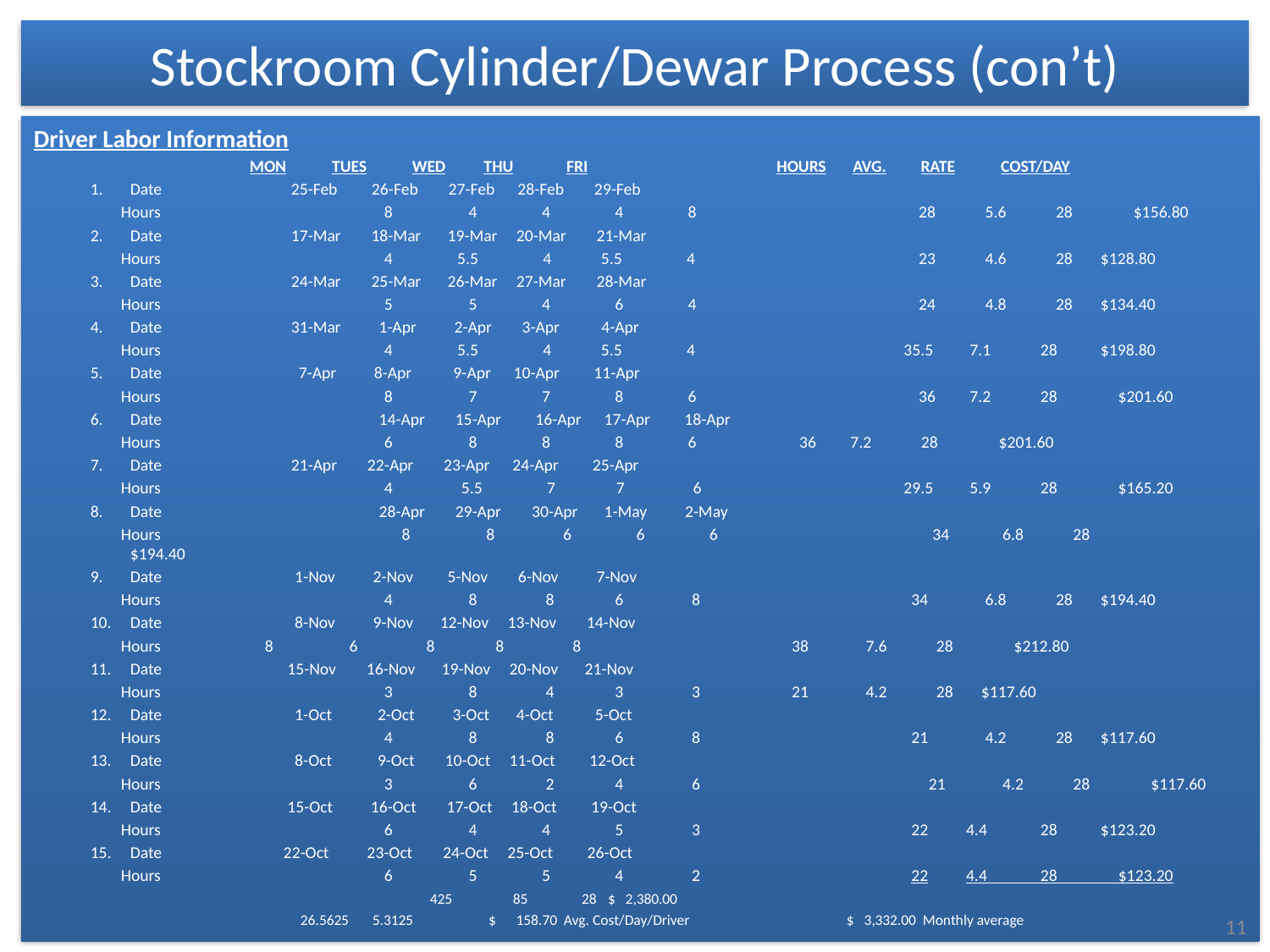

# Stockroom Cylinder/Dewar Process (con’t)
Driver Labor Information
	                   	MON            TUES            WED          THU              FRI                   	             HOURS       AVG.         RATE            COST/DAY
Date                                  25-Feb         26-Feb        27-Feb      28-Feb        29-Feb
        Hours	         	    8                    4                 4                 4                 8	                 	                   28             5.6             28                $156.80
Date                                  17-Mar        18-Mar       19-Mar     20-Mar        21-Mar
        Hours	        	    4                 5.5                 4             5.5                 4	             	                   23             4.6             28	    $128.80
Date                                  24-Mar        25-Mar       26-Mar     27-Mar        28-Mar
        Hours	       	    5                    5                 4                 6                 4	               	                   24             4.8             28	    $134.40
Date                                  31-Mar          1-Apr          2-Apr        3-Apr           4-Apr
        Hours	           	    4                 5.5                 4             5.5                 4	             	               35.5	 7.1             28	    $198.80
Date                                    7-Apr          8-Apr           9-Apr      10-Apr         11-Apr
        Hours	             	    8                    7                 7                 8                 6	             	                   36	 7.2             28                $201.60
Date	                                  14-Apr        15-Apr         16-Apr      17-Apr         18-Apr
        Hours	    	    6                    8                 8                 8                 6		                   36	 7.2             28                $201.60
Date                                  21-Apr        22-Apr        23-Apr      24-Apr         25-Apr
        Hours	    	    4                  5.5                 7                7                  6	          	               29.5	 5.9             28                $165.20
Date	                                  28-Apr        29-Apr        30-Apr       1-May          2-May
        Hours	                                        8                    8                  6                 6                 6	                                                      34              6.8             28	    $194.40
Date                                   1-Nov          2-Nov         5-Nov        6-Nov          7-Nov
        Hours	    	    4                    8                  8                6                  8	             	                 34               6.8             28	    $194.40
Date                                   8-Nov          9-Nov       12-Nov     13-Nov        14-Nov
        Hours		    8                    6                  8                8                  8	    	                 38               7.6             28                $212.80
Date                                 15-Nov        16-Nov       19-Nov     20-Nov       21-Nov
        Hours	   	    3                    8                  4                3                  3		                 21               4.2             28	    $117.60
Date                                   1-Oct            2-Oct          3-Oct       4-Oct           5-Oct
        Hours	  	    4                    8                  8                6                  8	 	                 21               4.2             28	    $117.60
Date                                   8-Oct            9-Oct        10-Oct     11-Oct         12-Oct
        Hours	    	    3                    6                  2                4                  6	                                                     21               4.2             28                $117.60
Date                                 15-Oct          16-Oct        17-Oct     18-Oct         19-Oct
        Hours	    	    6                    4                 4                 5                  3	       	                 22	4.4              28	    $123.20
Date                                22-Oct          23-Oct        24-Oct     25-Oct         26-Oct
        Hours	 	    6                    5                 5                 4                  2	      	                 22	4.4              28                $123.20
					                	 	                  425                  85                28	$   2,380.00
					         		               26.5625       5.3125	$      158.70  Avg. Cost/Day/Driver							      	$   3,332.00  Monthly average

11